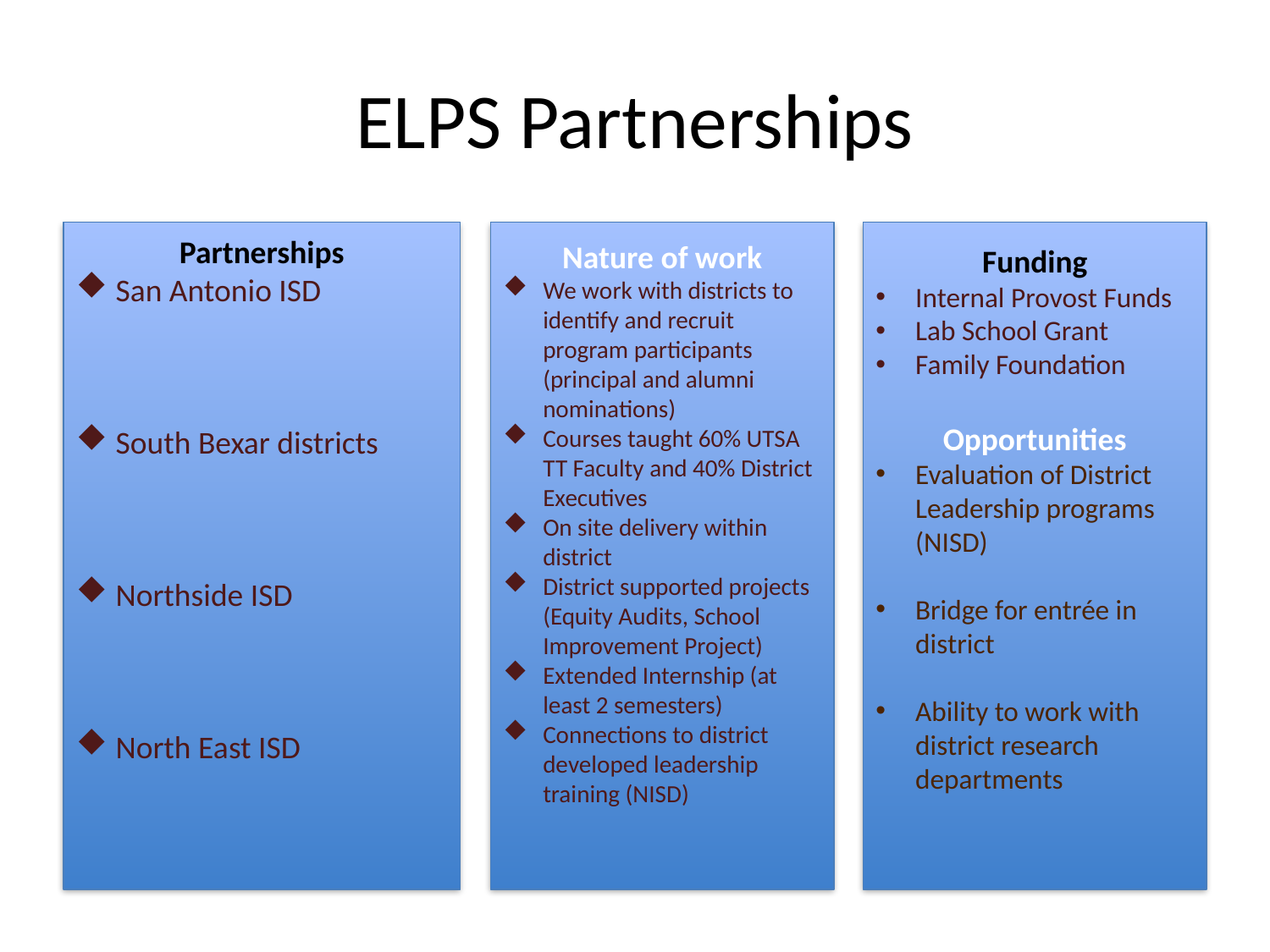

# ELPS Partnerships

Partnerships
San Antonio ISD

South Bexar districts

Northside ISD

North East ISD

Nature of work
We work with districts to identify and recruit program participants (principal and alumni nominations)
Courses taught 60% UTSA TT Faculty and 40% District Executives
On site delivery within district
District supported projects (Equity Audits, School Improvement Project)
Extended Internship (at least 2 semesters)
Connections to district developed leadership training (NISD)

Funding
Internal Provost Funds
Lab School Grant
Family Foundation

Opportunities
Evaluation of District Leadership programs (NISD)

Bridge for entrée in district

Ability to work with district research departments